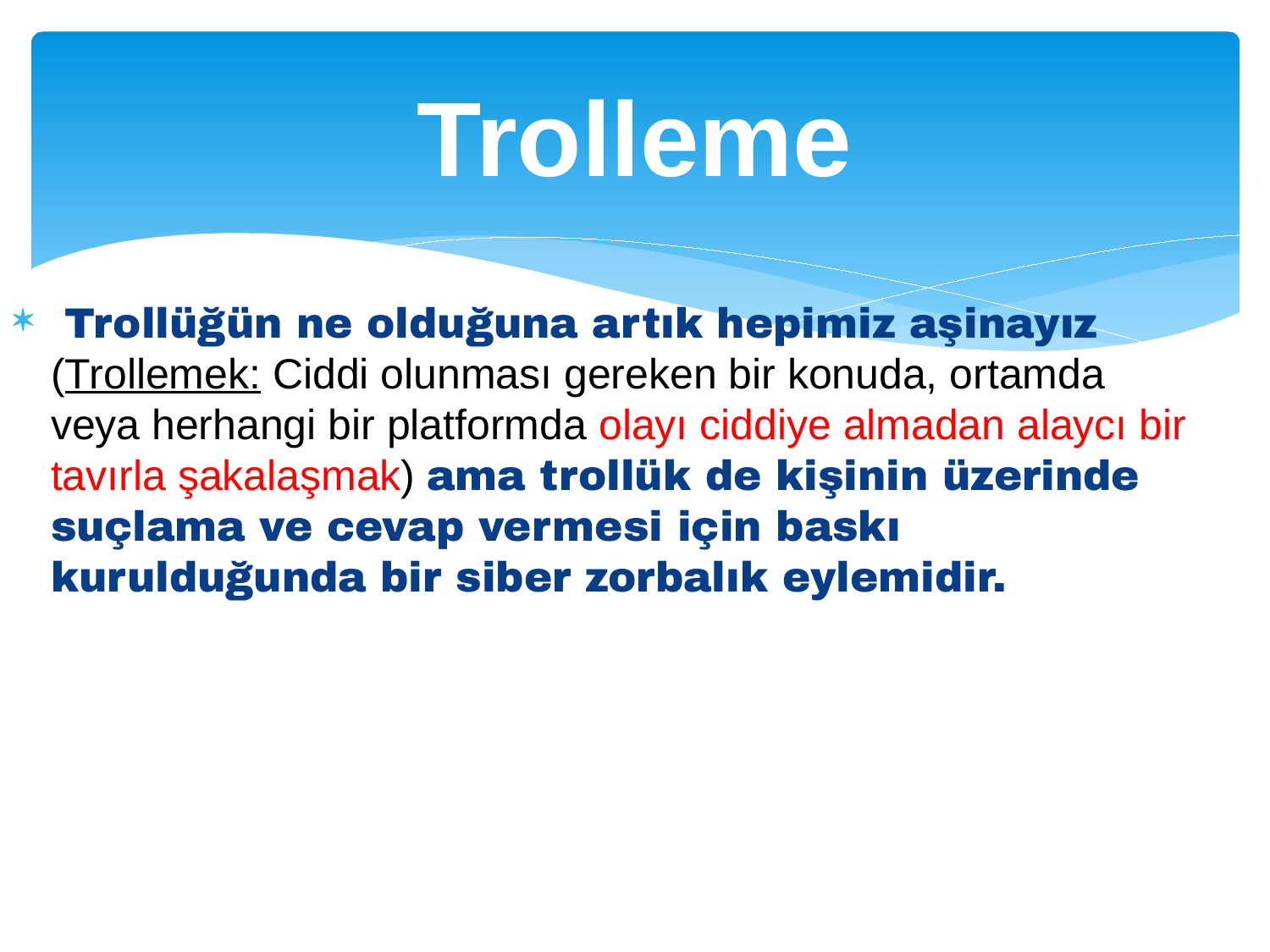

# Trolleme
 Trollüğün ne olduğuna artık hepimiz aşinayız (Trollemek: Ciddi olunması gereken bir konuda, ortamda veya herhangi bir platformda olayı ciddiye almadan alaycı bir tavırla şakalaşmak) ama trollük de kişinin üzerinde suçlama ve cevap vermesi için baskı kurulduğunda bir siber zorbalık eylemidir.